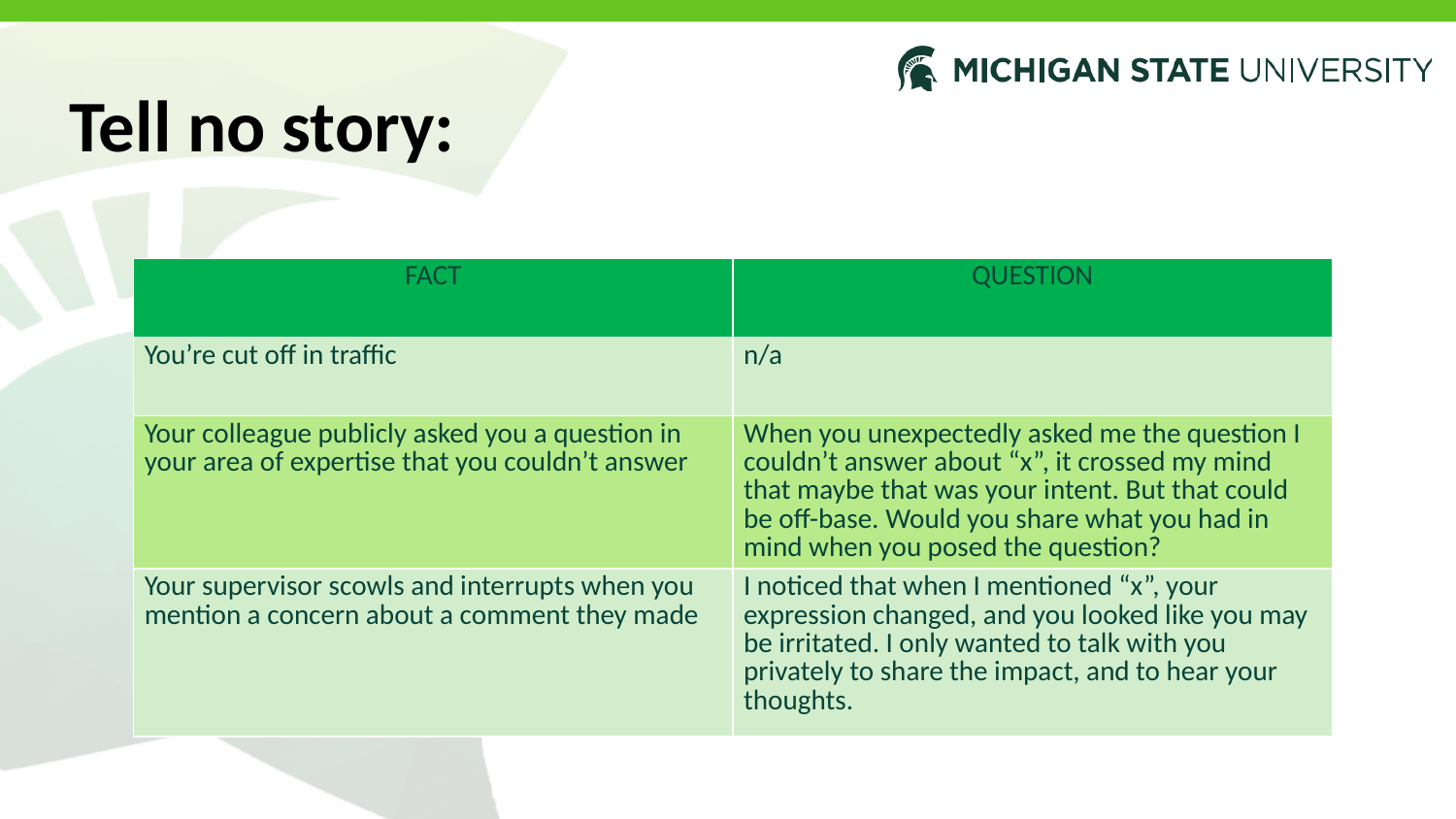

Tell no story:
| FACT | QUESTION |
| --- | --- |
| You’re cut off in traffic | n/a |
| Your colleague publicly asked you a question in your area of expertise that you couldn’t answer | When you unexpectedly asked me the question I couldn’t answer about “x”, it crossed my mind that maybe that was your intent. But that could be off-base. Would you share what you had in mind when you posed the question? |
| Your supervisor scowls and interrupts when you mention a concern about a comment they made | I noticed that when I mentioned “x”, your expression changed, and you looked like you may be irritated. I only wanted to talk with you privately to share the impact, and to hear your thoughts. |